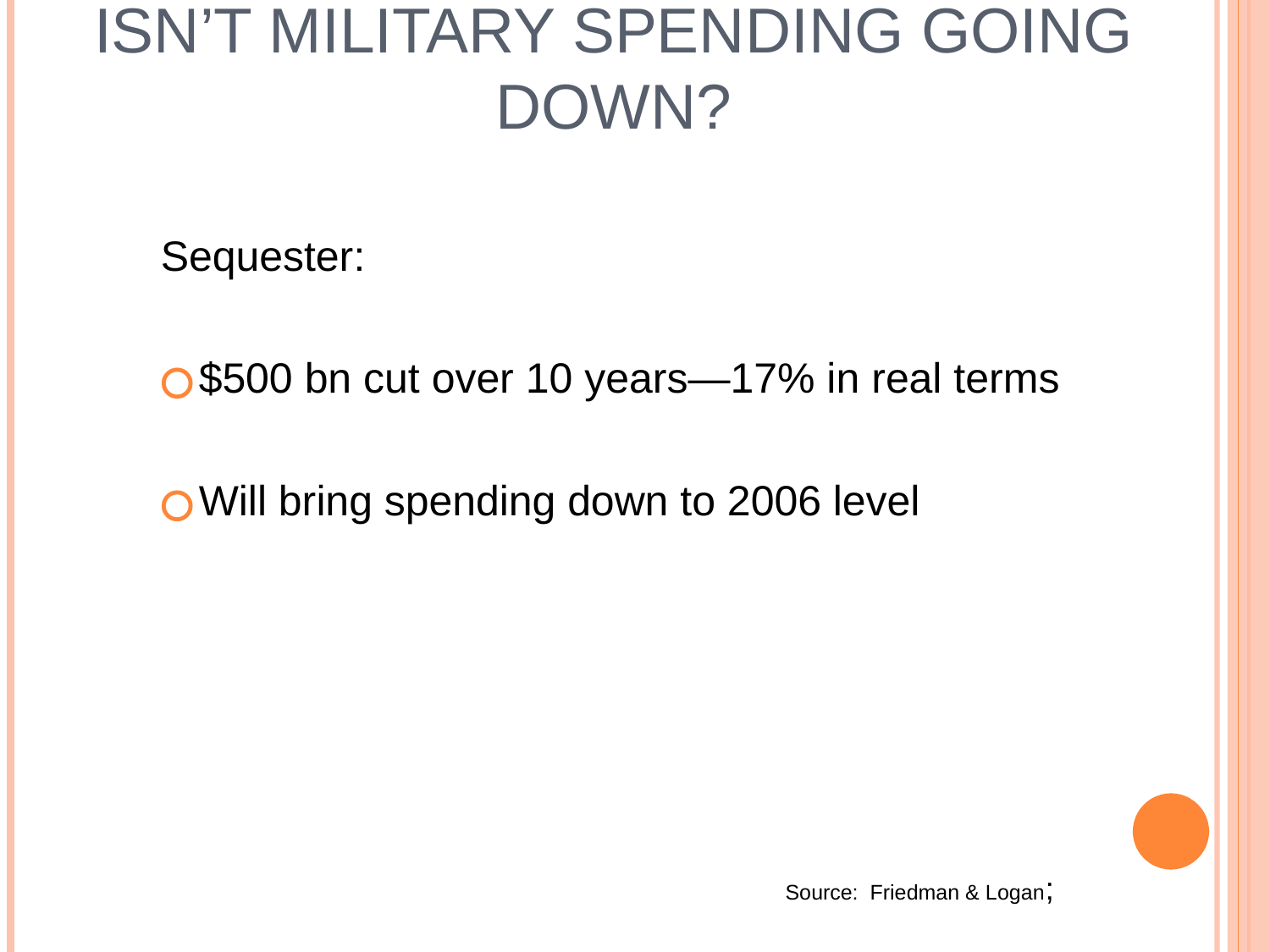

# ISN’T MILITARY SPENDING GOING DOWN?
Sequester:

$500 bn cut over 10 years—17% in real terms

Will bring spending down to 2006 level

Source:  Friedman & Logan;